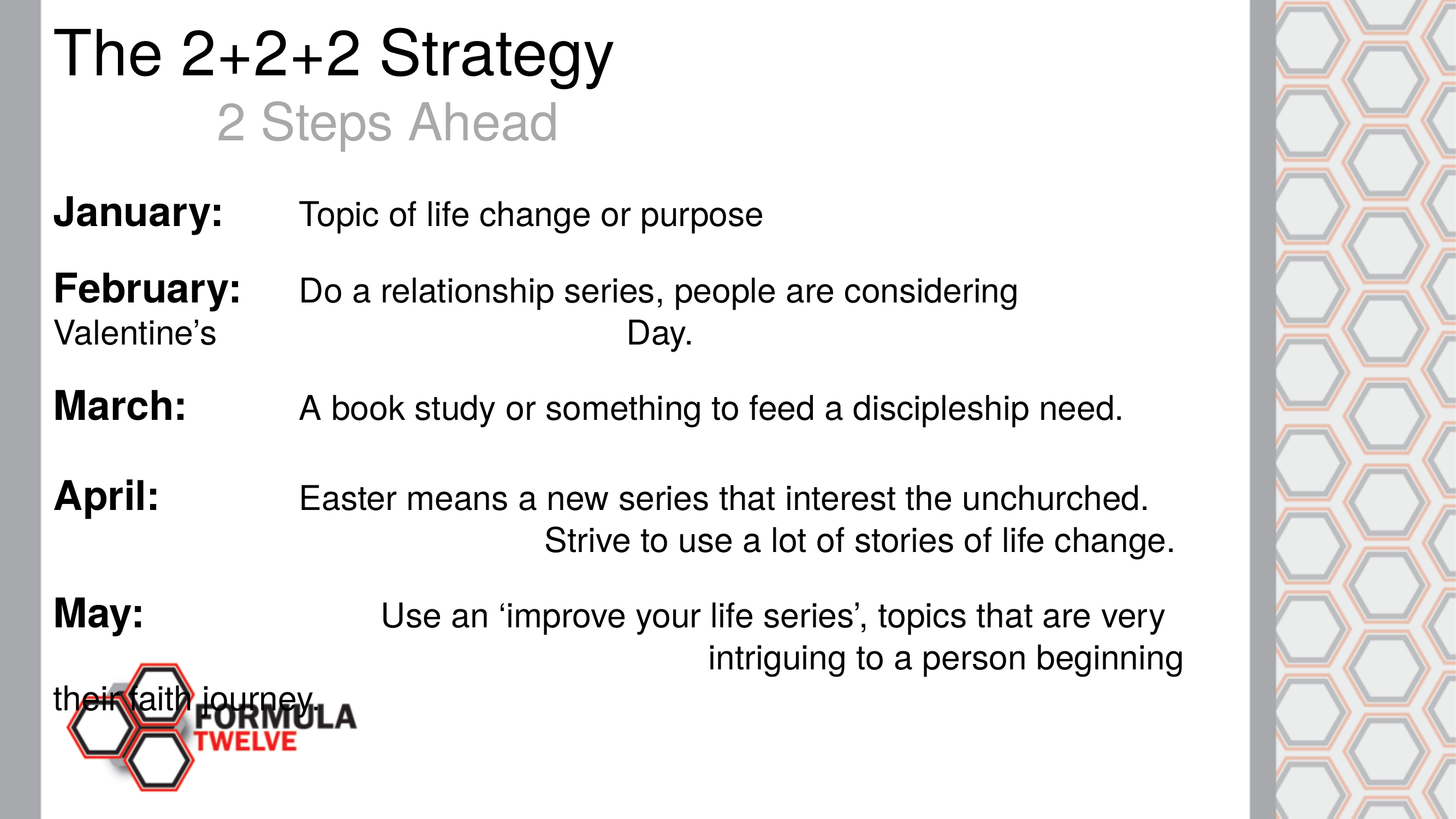

The 2+2+2 Strategy
		2 Steps Ahead

January:  	Topic of life change or purpose

February:	Do a relationship series, people are considering 	Valentine’s 					Day.

March: 		A book study or something to feed a discipleship need.
April:  		Easter means a new series that interest the unchurched. 						Strive to use a lot of stories of life change.

May:  			Use an ‘improve your life series’, topics that are very 								intriguing to a person beginning their faith journey.